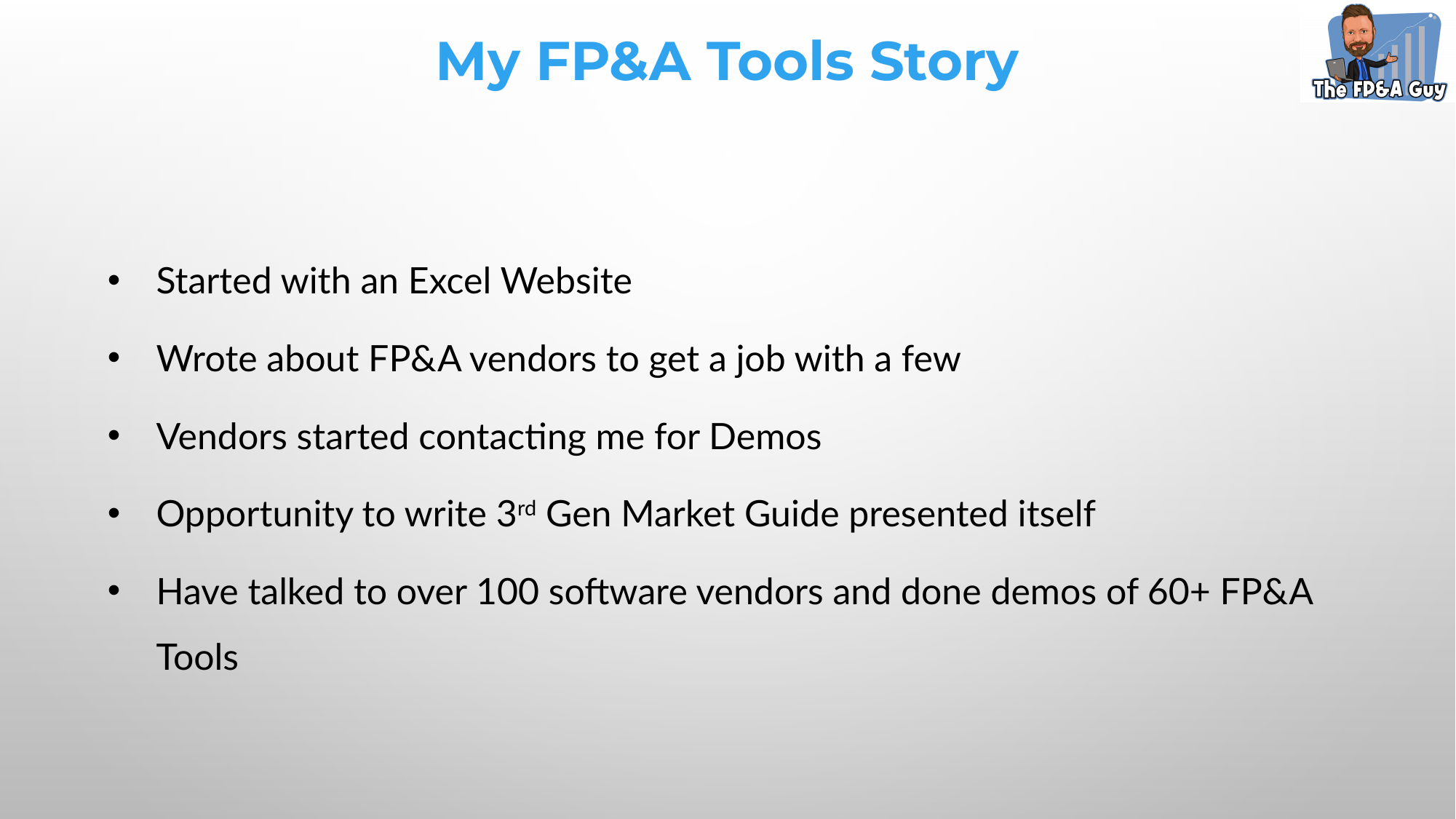

# My FP&A Tools Story
Started with an Excel Website
Wrote about FP&A vendors to get a job with a few
Vendors started contacting me for Demos
Opportunity to write 3rd Gen Market Guide presented itself
Have talked to over 100 software vendors and done demos of 60+ FP&A Tools